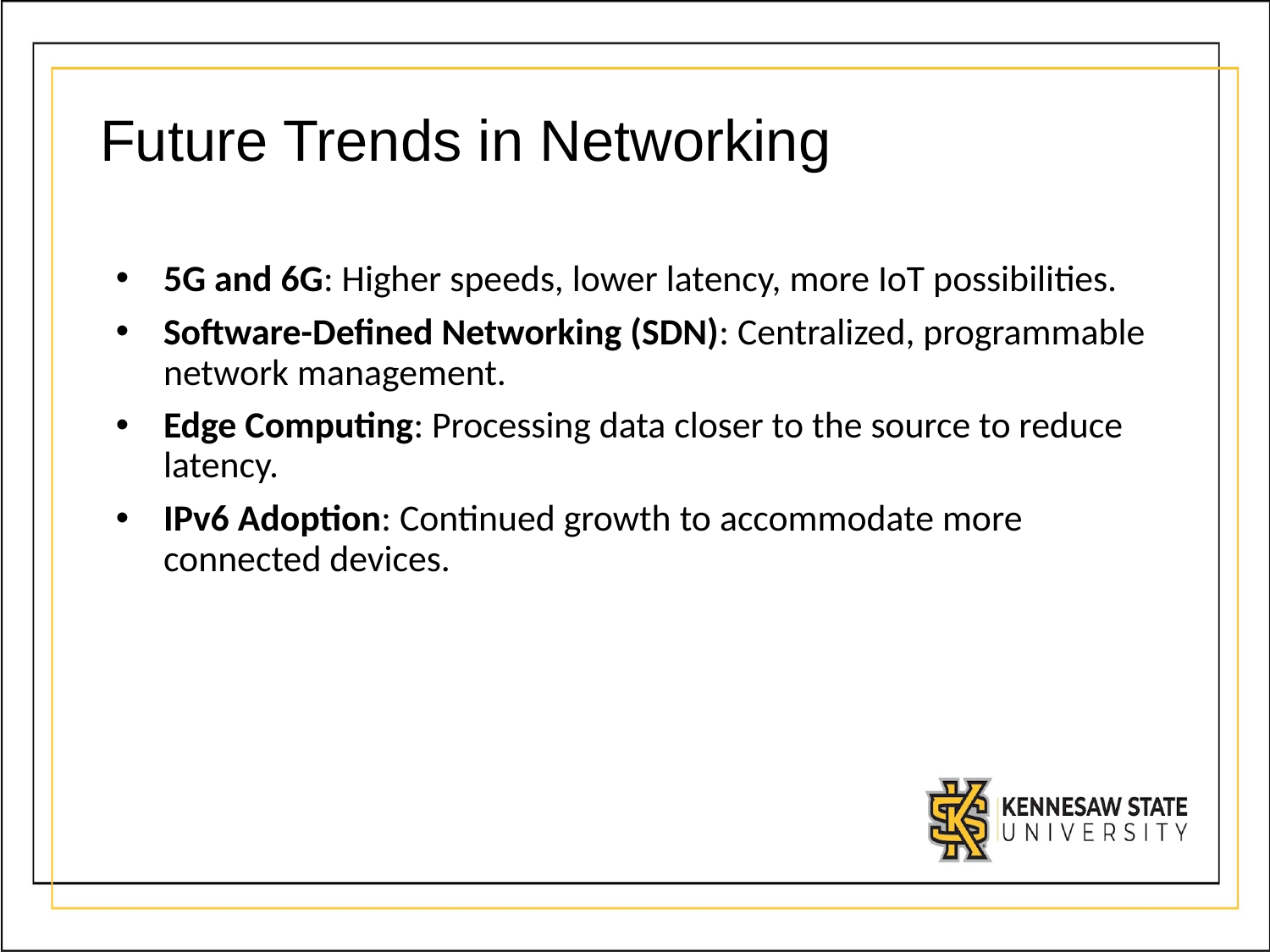

# Future Trends in Networking
5G and 6G: Higher speeds, lower latency, more IoT possibilities.
Software-Defined Networking (SDN): Centralized, programmable network management.
Edge Computing: Processing data closer to the source to reduce latency.
IPv6 Adoption: Continued growth to accommodate more connected devices.